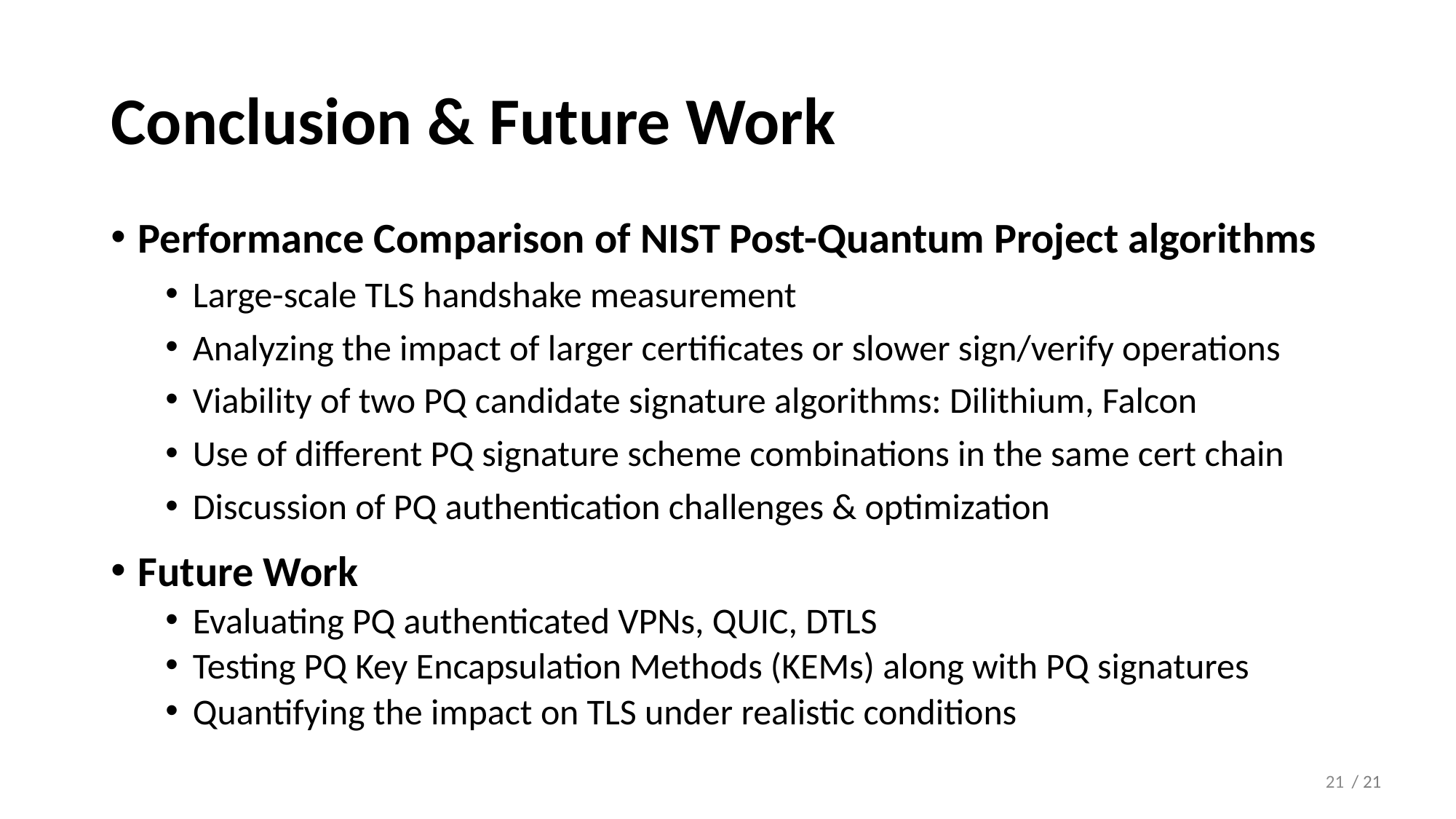

# Conclusion & Future Work
Performance Comparison of NIST Post-Quantum Project algorithms
Large-scale TLS handshake measurement
Analyzing the impact of larger certificates or slower sign/verify operations
Viability of two PQ candidate signature algorithms: Dilithium, Falcon
Use of different PQ signature scheme combinations in the same cert chain
Discussion of PQ authentication challenges & optimization
Future Work
Evaluating PQ authenticated VPNs, QUIC, DTLS
Testing PQ Key Encapsulation Methods (KEMs) along with PQ signatures
Quantifying the impact on TLS under realistic conditions

21
/ 21